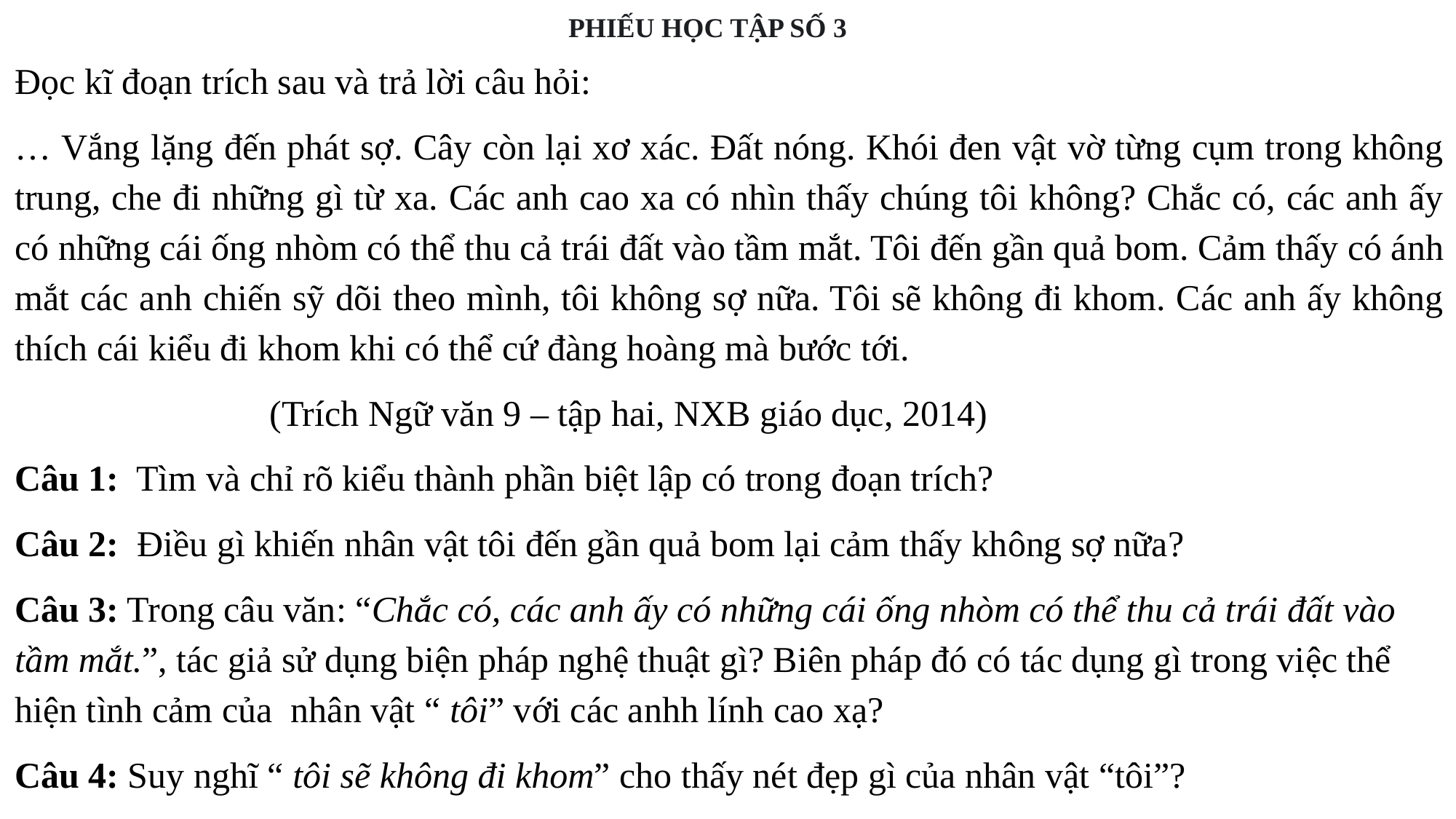

PHIẾU HỌC TẬP SỐ 3
Đọc kĩ đoạn trích sau và trả lời câu hỏi:
… Vắng lặng đến phát sợ. Cây còn lại xơ xác. Đất nóng. Khói đen vật vờ từng cụm trong không trung, che đi những gì từ xa. Các anh cao xa có nhìn thấy chúng tôi không? Chắc có, các anh ấy có những cái ống nhòm có thể thu cả trái đất vào tầm mắt. Tôi đến gần quả bom. Cảm thấy có ánh mắt các anh chiến sỹ dõi theo mình, tôi không sợ nữa. Tôi sẽ không đi khom. Các anh ấy không thích cái kiểu đi khom khi có thể cứ đàng hoàng mà bước tới.
                            (Trích Ngữ văn 9 – tập hai, NXB giáo dục, 2014)
Câu 1:  Tìm và chỉ rõ kiểu thành phần biệt lập có trong đoạn trích?
Câu 2:  Điều gì khiến nhân vật tôi đến gần quả bom lại cảm thấy không sợ nữa?
Câu 3: Trong câu văn: “Chắc có, các anh ấy có những cái ống nhòm có thể thu cả trái đất vào tầm mắt.”, tác giả sử dụng biện pháp nghệ thuật gì? Biên pháp đó có tác dụng gì trong việc thể hiện tình cảm của  nhân vật “ tôi” với các anhh lính cao xạ?
Câu 4: Suy nghĩ “ tôi sẽ không đi khom” cho thấy nét đẹp gì của nhân vật “tôi”?